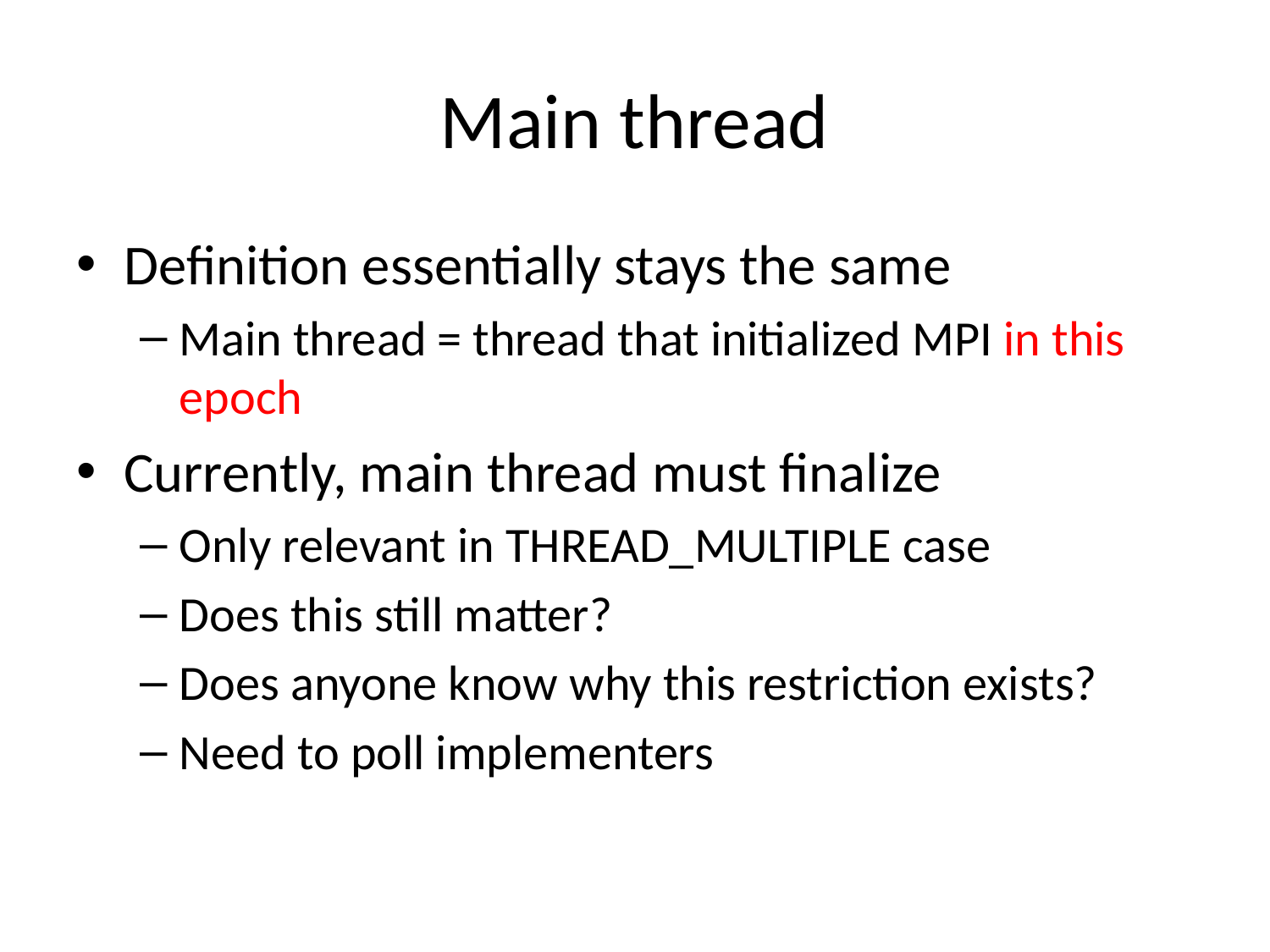

# Main thread
Definition essentially stays the same
Main thread = thread that initialized MPI in this epoch
Currently, main thread must finalize
Only relevant in THREAD_MULTIPLE case
Does this still matter?
Does anyone know why this restriction exists?
Need to poll implementers